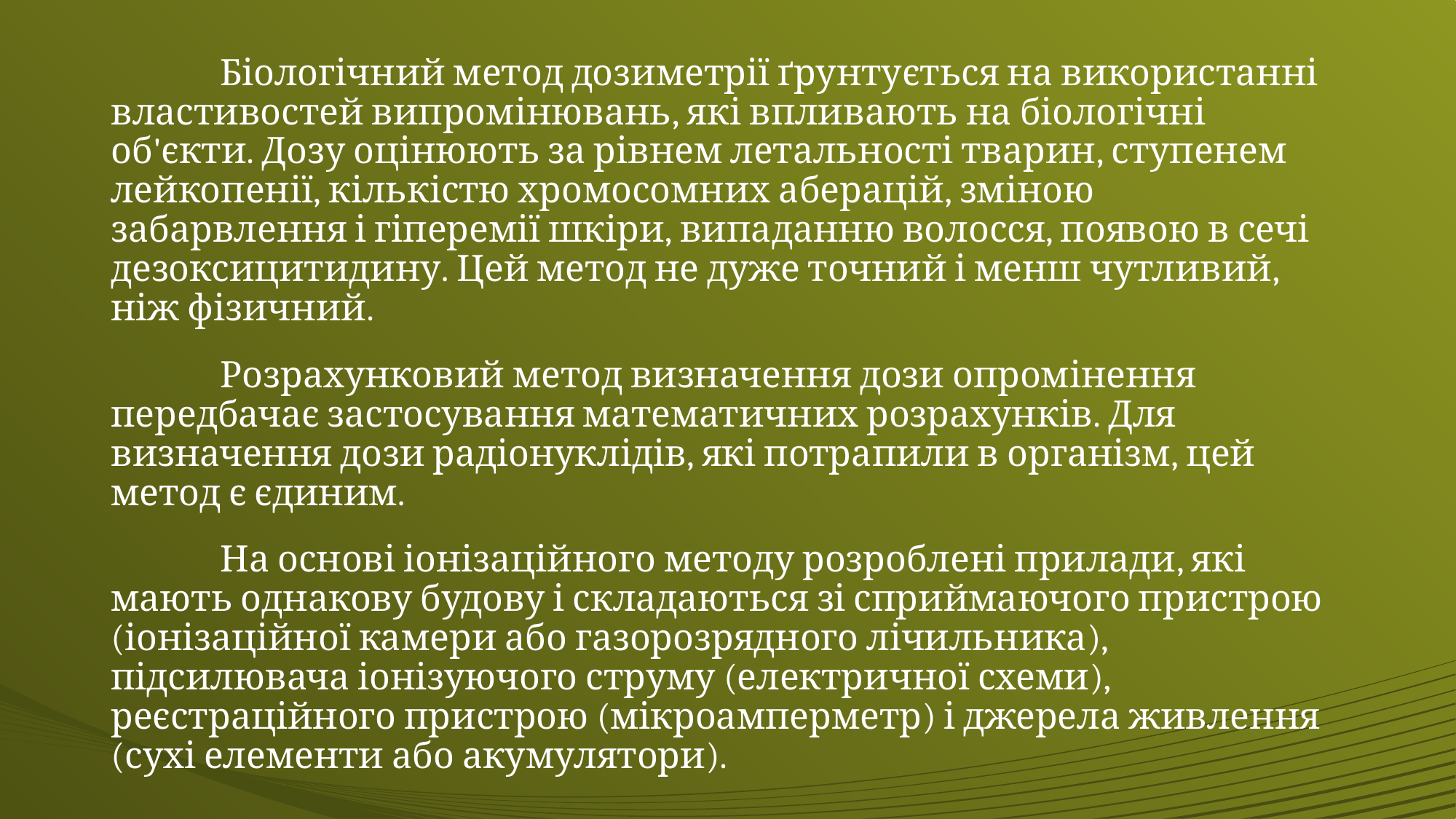

Біологічний метод дозиметрії ґрунтується на використанні властивостей випромінювань, які впливають на біологічні об'єкти. Дозу оцінюють за рівнем летальності тварин, ступенем лейкопенії, кількістю хромосомних аберацій, зміною забарвлення і гіперемії шкіри, випаданню волосся, появою в сечі дезоксицитидину. Цей метод не дуже точний і менш чутливий, ніж фізичний.
	Розрахунковий метод визначення дози опромінення передбачає застосування математичних розрахунків. Для визначення дози радіонуклідів, які потрапили в організм, цей метод є єдиним.
	На основі іонізаційного методу розроблені прилади, які мають однакову будову і складаються зі сприймаючого пристрою (іонізаційної камери або газорозрядного лічильника), підсилювача іонізуючого струму (електричної схеми), реєстраційного пристрою (мікроамперметр) і джерела живлення (сухі елементи або акумулятори).